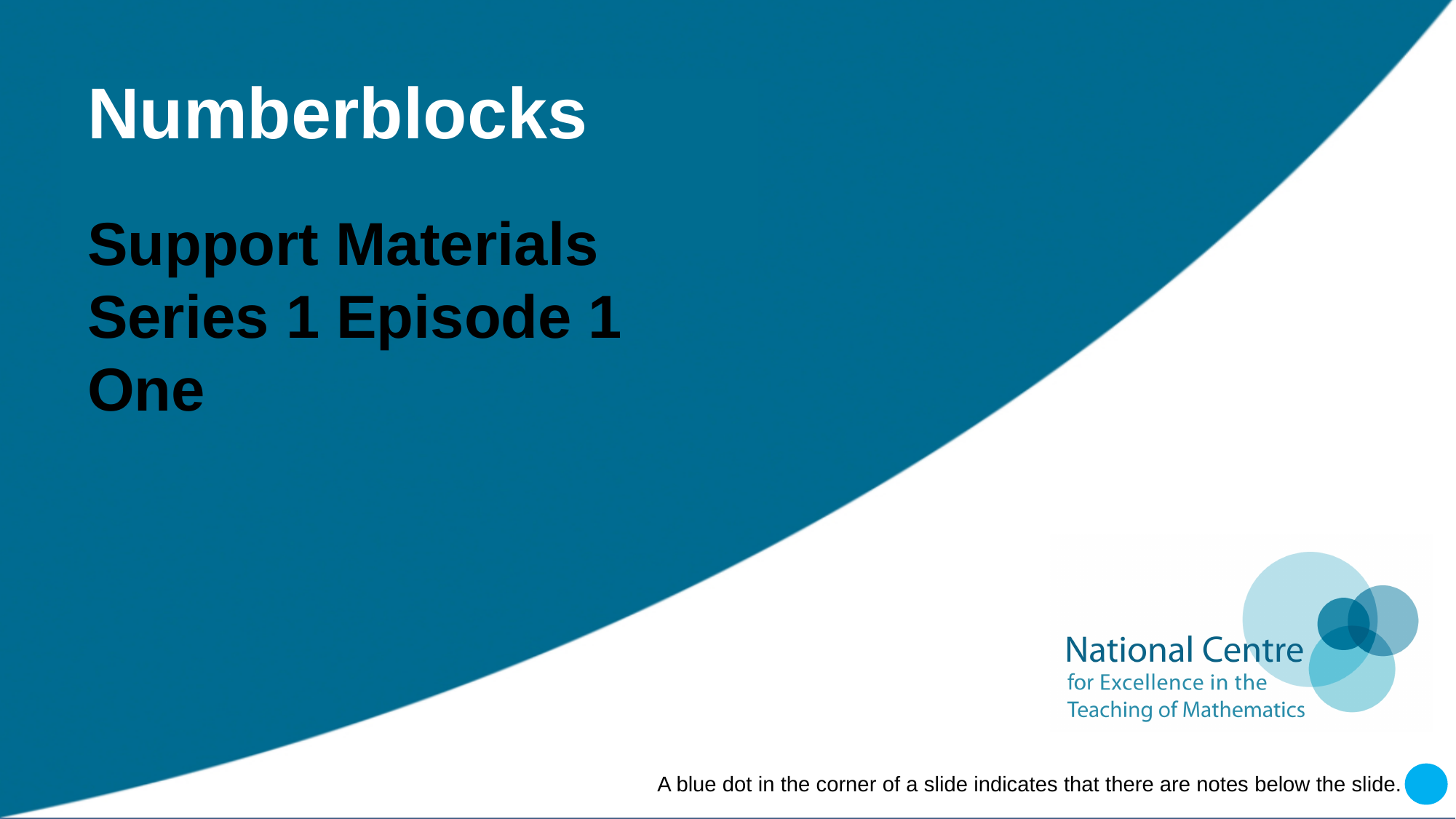

# Numberblocks
Support Materials
Series 1 Episode 1
One